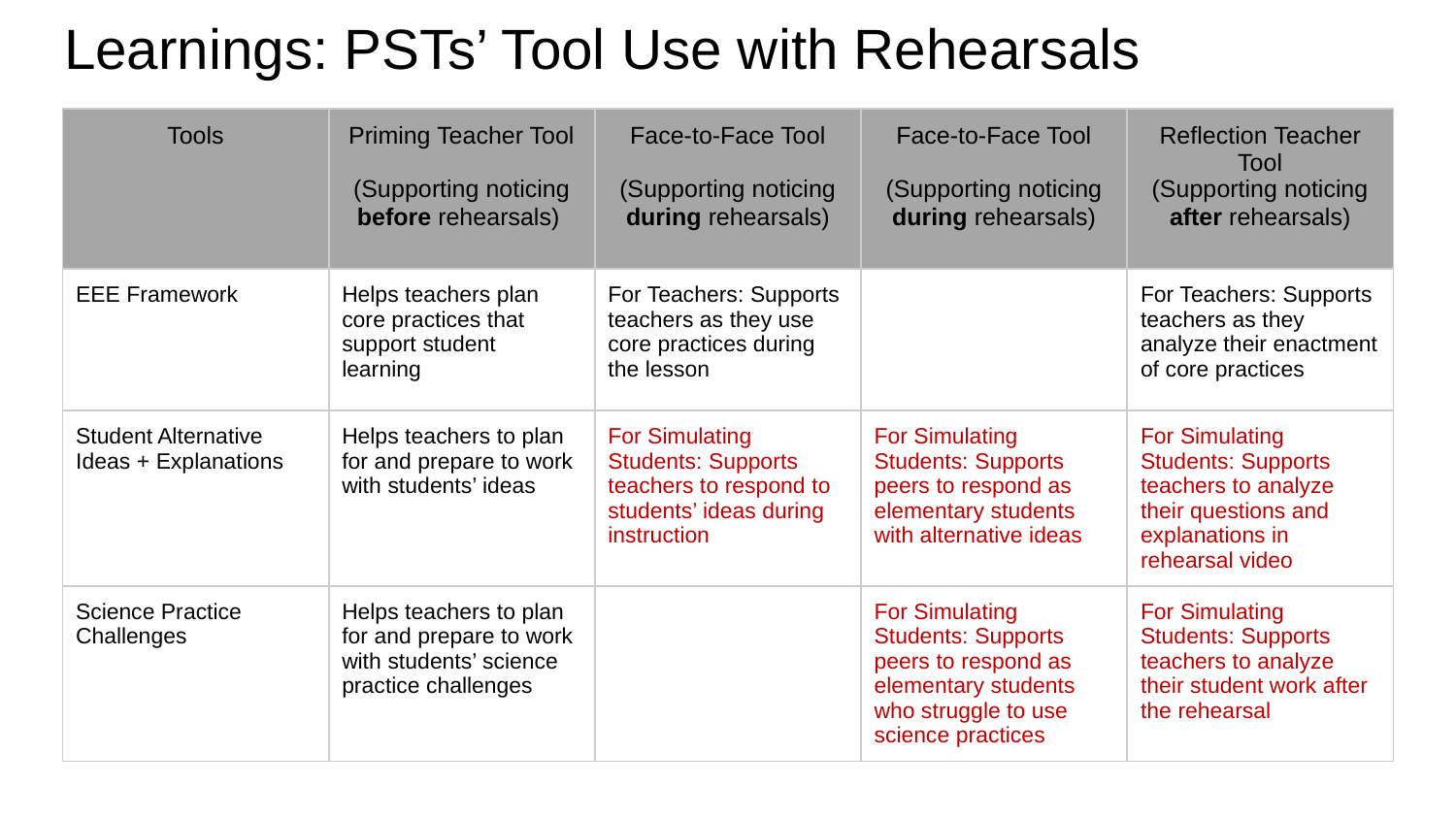

# Learnings: PSTs’ Tool Use with Rehearsals
| Tools | Priming Teacher Tool (Supporting noticing before rehearsals) | Face-to-Face Tool (Supporting noticing during rehearsals) | Face-to-Face Tool (Supporting noticing during rehearsals) | Reflection Teacher Tool (Supporting noticing after rehearsals) |
| --- | --- | --- | --- | --- |
| EEE Framework | Helps teachers plan core practices that support student learning | For Teachers: Supports teachers as they use core practices during the lesson |  | For Teachers: Supports teachers as they analyze their enactment of core practices |
| Student Alternative Ideas + Explanations | Helps teachers to plan for and prepare to work with students’ ideas | For Simulating Students: Supports teachers to respond to students’ ideas during instruction | For Simulating Students: Supports peers to respond as elementary students with alternative ideas | For Simulating Students: Supports teachers to analyze their questions and explanations in rehearsal video |
| Science Practice Challenges | Helps teachers to plan for and prepare to work with students’ science practice challenges |  | For Simulating Students: Supports peers to respond as elementary students who struggle to use science practices | For Simulating Students: Supports teachers to analyze their student work after the rehearsal |